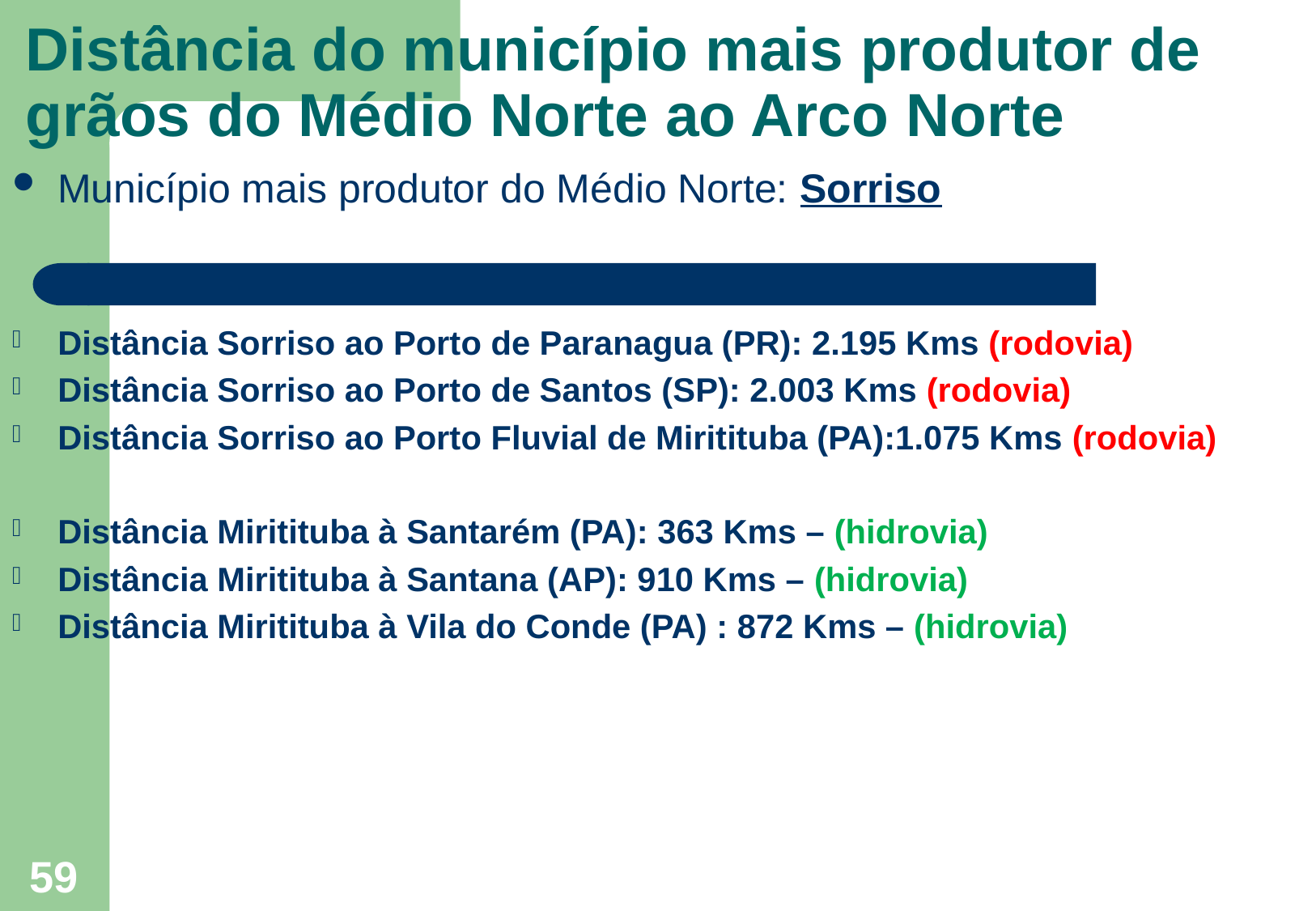

# Distância do município mais produtor de grãos do Médio Norte ao Arco Norte
Município mais produtor do Médio Norte: Sorriso

Distância Sorriso ao Porto de Paranagua (PR): 2.195 Kms (rodovia)
Distância Sorriso ao Porto de Santos (SP): 2.003 Kms (rodovia)
Distância Sorriso ao Porto Fluvial de Miritituba (PA):1.075 Kms (rodovia)

Distância Miritituba à Santarém (PA): 363 Kms – (hidrovia)
Distância Miritituba à Santana (AP): 910 Kms – (hidrovia)
Distância Miritituba à Vila do Conde (PA) : 872 Kms – (hidrovia)

59